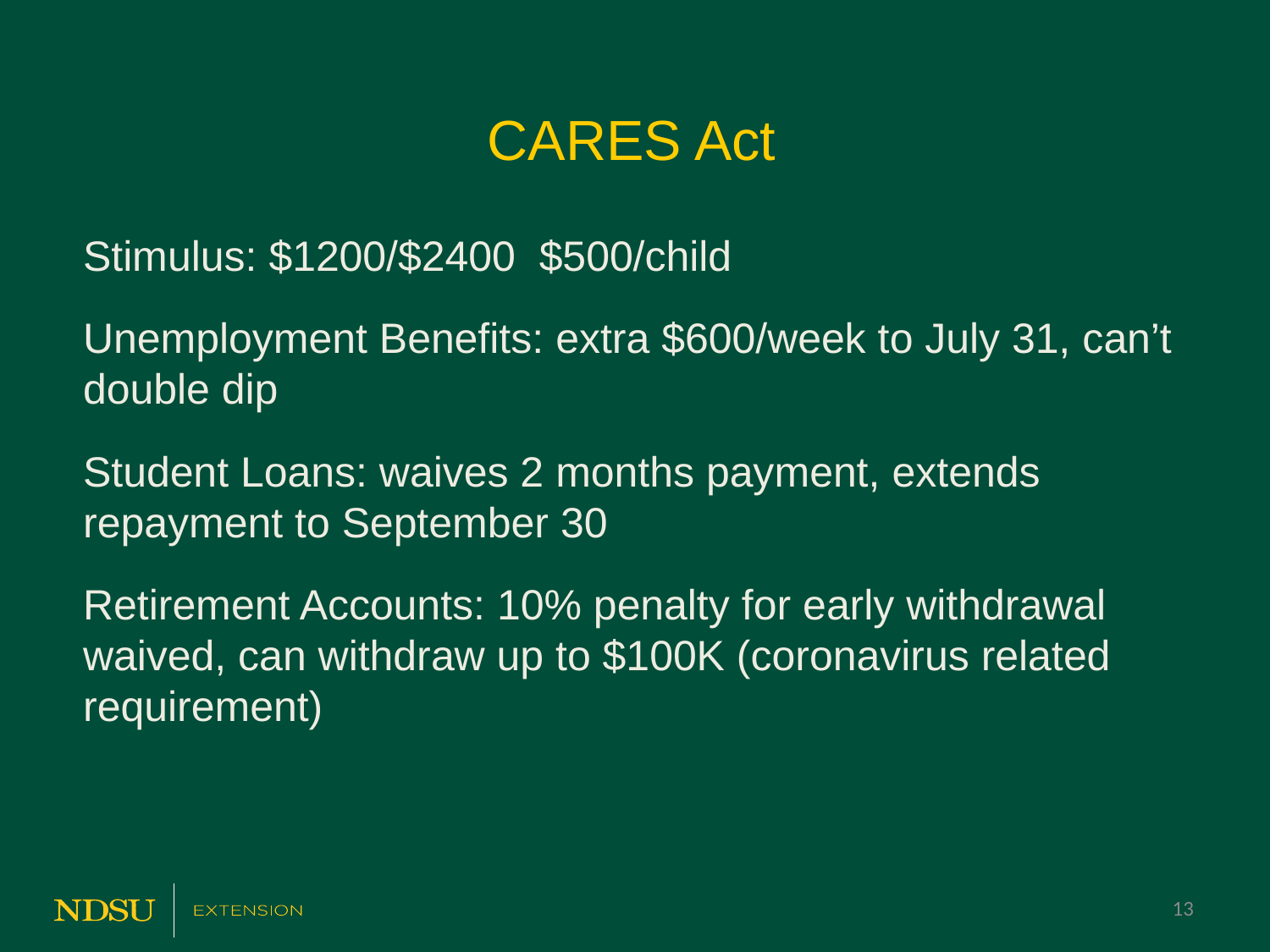

# CARES Act
Stimulus: $1200/$2400  $500/child
Unemployment Benefits: extra $600/week to July 31, can’t double dip
Student Loans: waives 2 months payment, extends repayment to September 30
Retirement Accounts: 10% penalty for early withdrawal waived, can withdraw up to $100K (coronavirus related requirement)
13